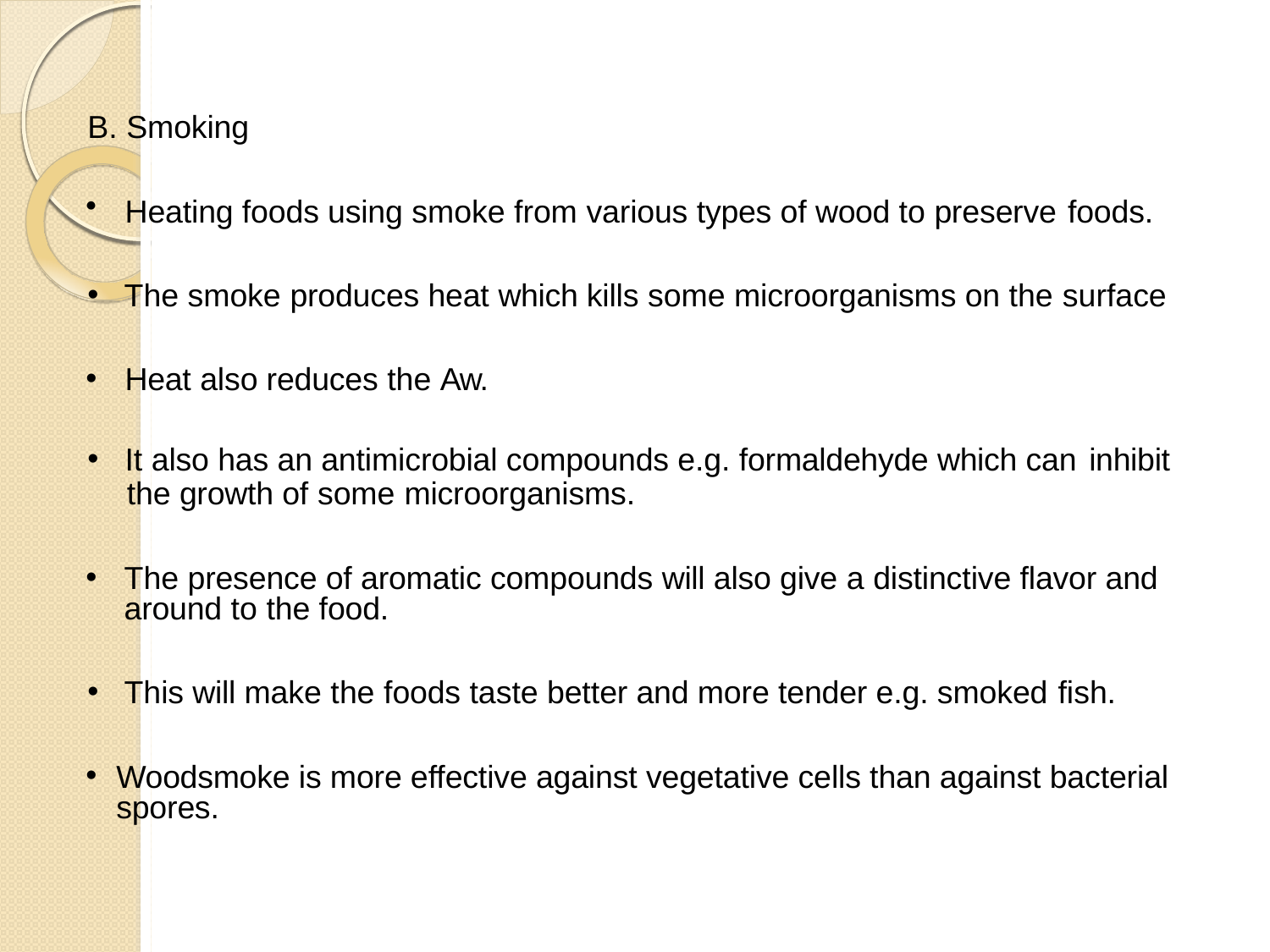

B. Smoking

Heating foods using smoke from various types of wood to preserve foods.

The smoke produces heat which kills some microorganisms on the surface

Heat also reduces the Aw.

It also has an antimicrobial compounds e.g. formaldehyde which can inhibit
the growth of some microorganisms.

The presence of aromatic compounds will also give a distinctive flavor and  around to the food.

This will make the foods taste better and more tender e.g. smoked fish.

Woodsmoke is more effective against vegetative cells than against bacterial  spores.